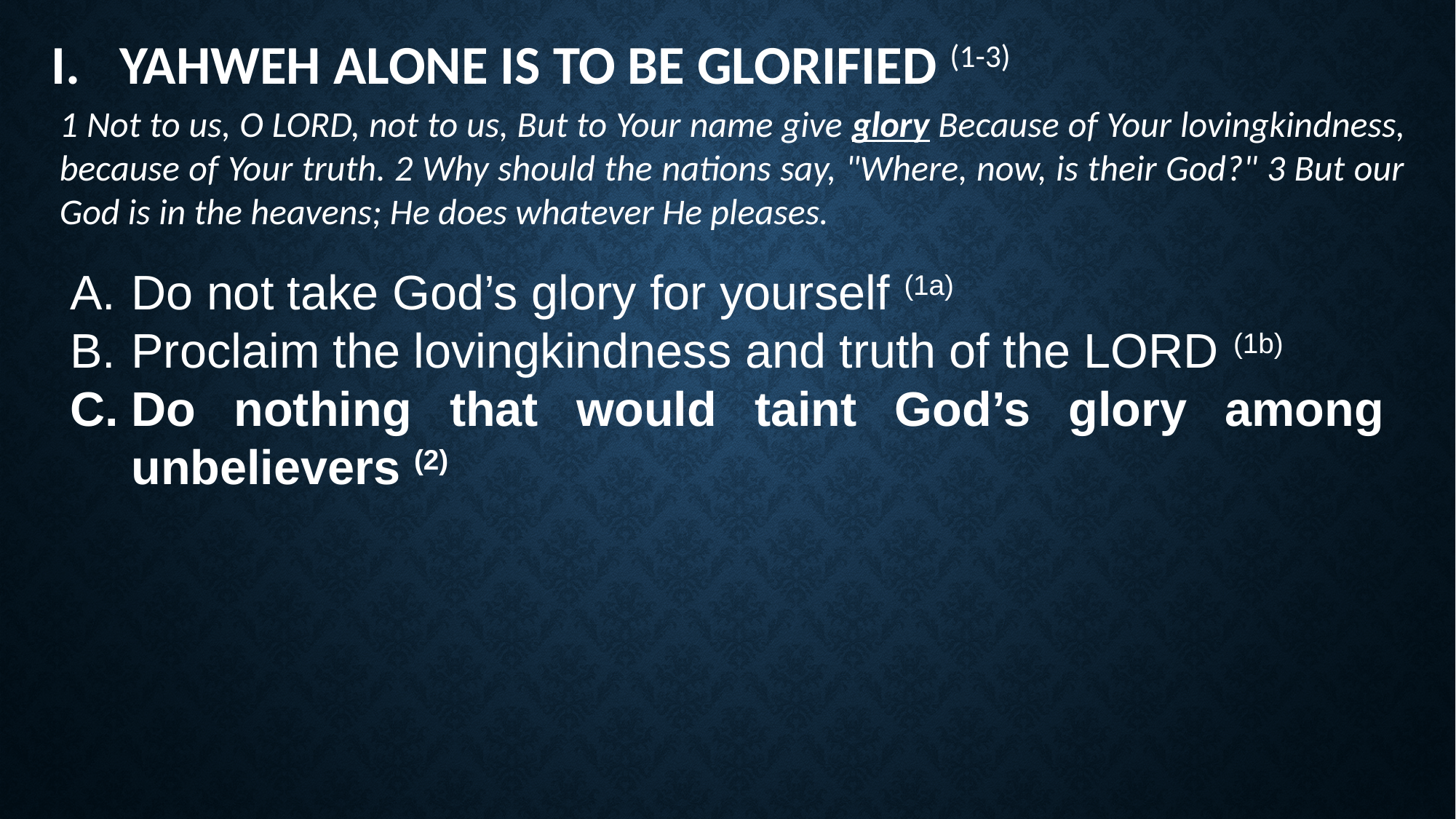

Yahweh alone is to be glorified (1-3)
1 Not to us, O LORD, not to us, But to Your name give glory Because of Your lovingkindness, because of Your truth. 2 Why should the nations say, "Where, now, is their God?" 3 But our God is in the heavens; He does whatever He pleases.
Do not take God’s glory for yourself (1a)
Proclaim the lovingkindness and truth of the LORD (1b)
Do nothing that would taint God’s glory among unbelievers (2)